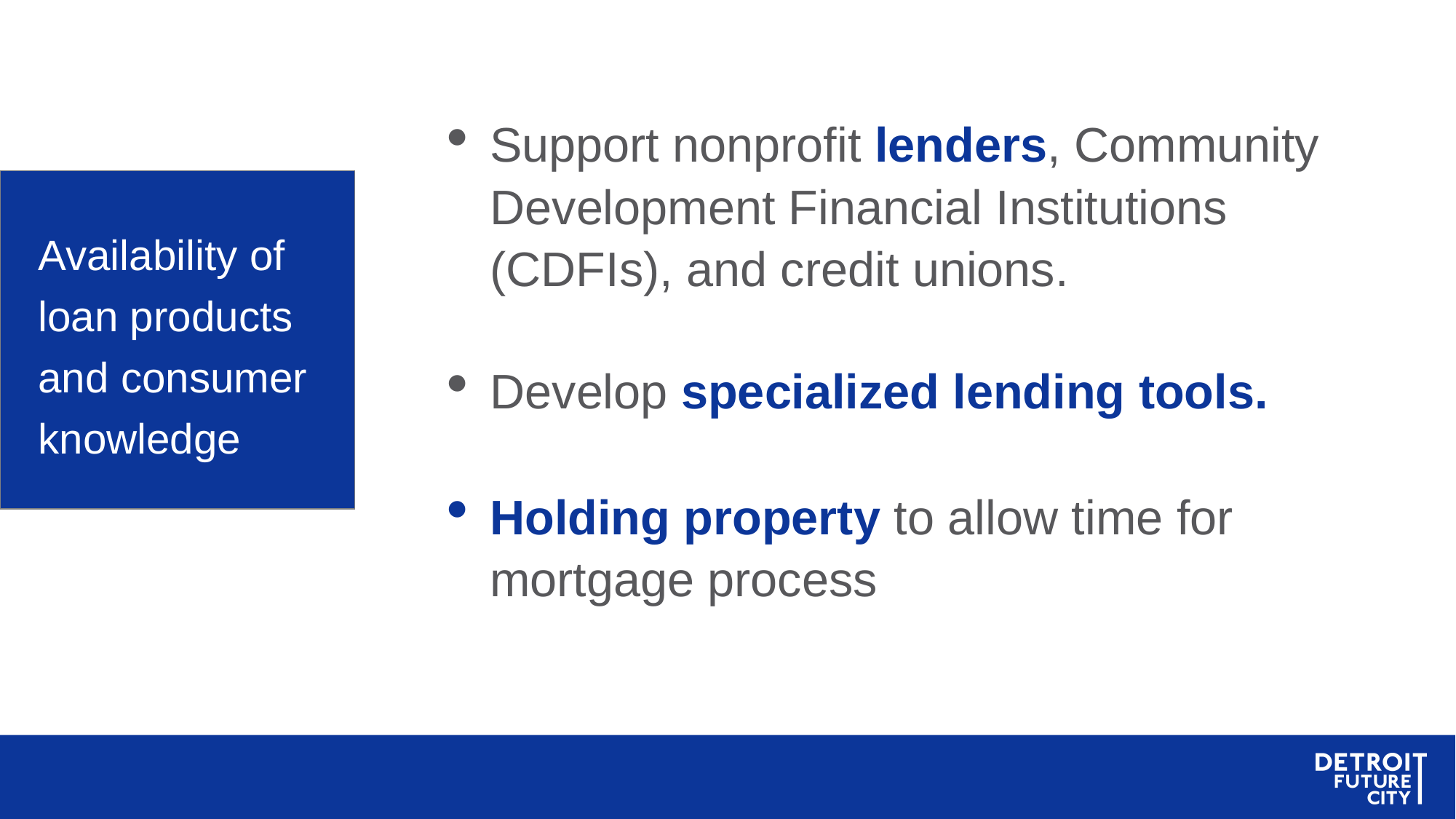

Support nonprofit lenders, Community Development Financial Institutions (CDFIs), and credit unions.

Develop specialized lending tools.

Holding property to allow time for mortgage process
Availability of loan products and consumer knowledge